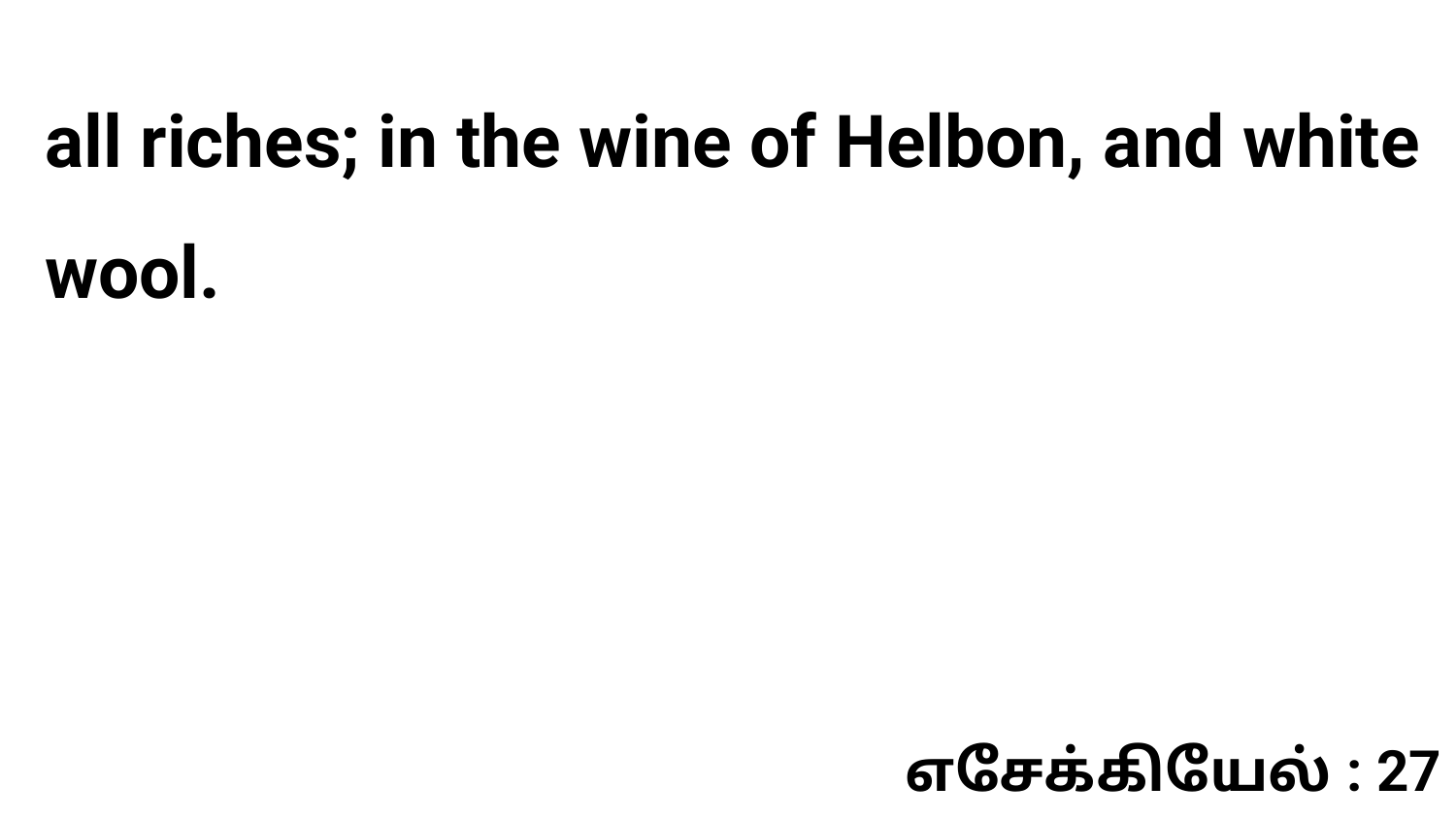

all riches; in the wine of Helbon, and white wool.
எசேக்கியேல் : 27